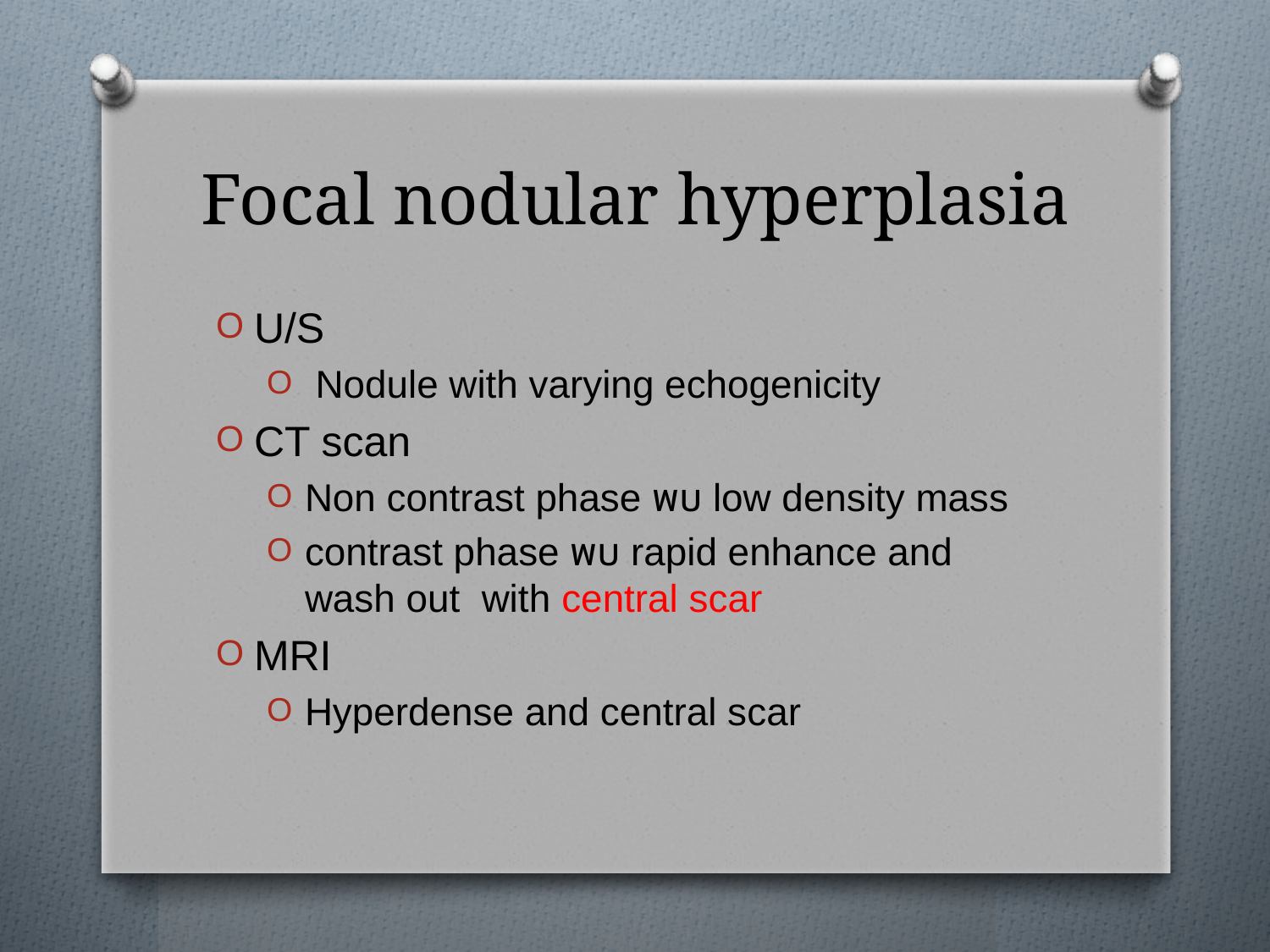

# Focal nodular hyperplasia
U/S
 Nodule with varying echogenicity
CT scan
Non contrast phase พบ low density mass
contrast phase พบ rapid enhance and wash out  with central scar
MRI
Hyperdense and central scar